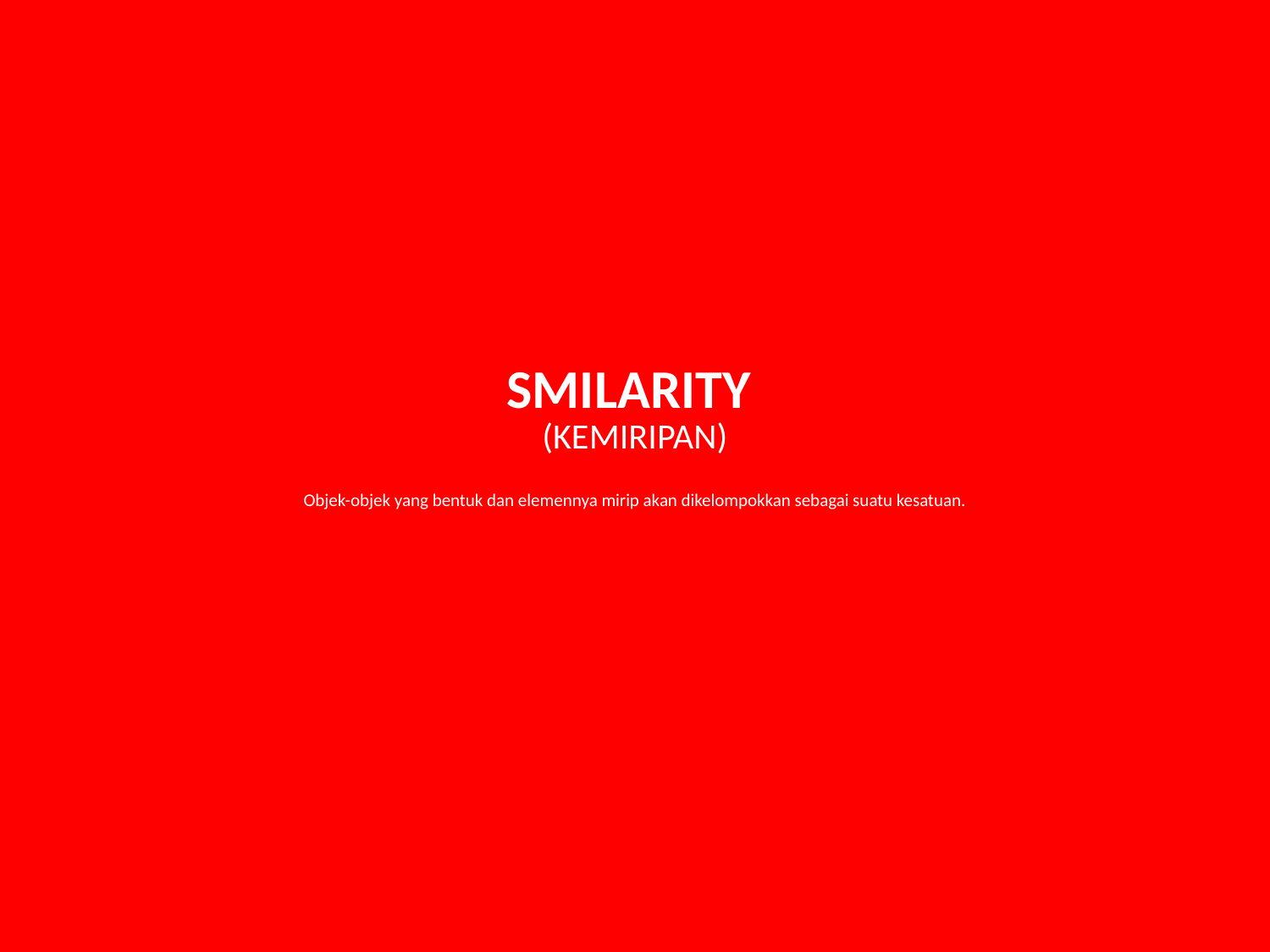

# SMILARITY (KEMIRIPAN) Objek-objek yang bentuk dan elemennya mirip akan dikelompokkan sebagai suatu kesatuan.